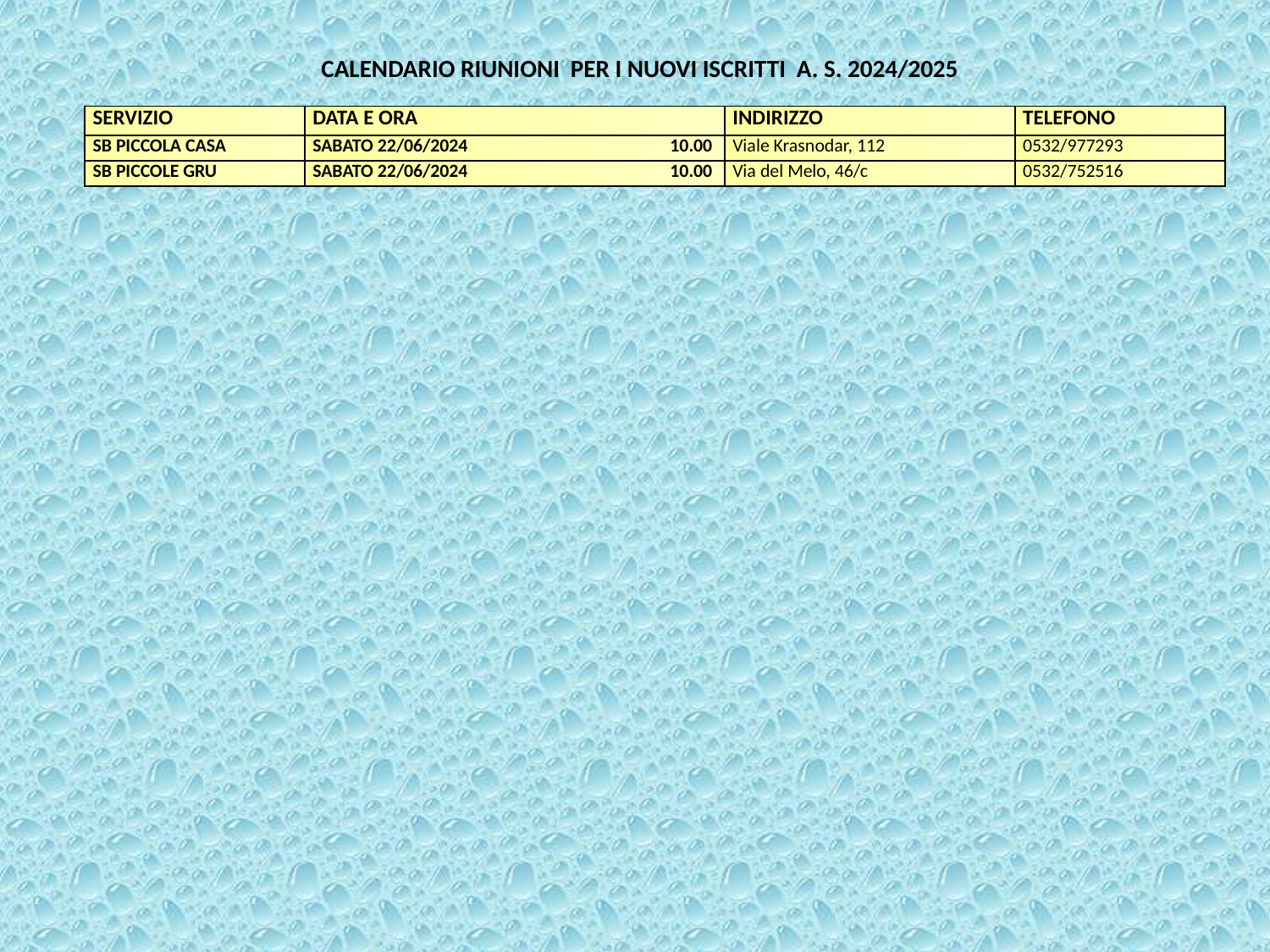

CALENDARIO RIUNIONI  PER I NUOVI ISCRITTI  A. S. 2024/2025
| SERVIZIO | DATA E ORA | INDIRIZZO | TELEFONO |
| --- | --- | --- | --- |
| SB PICCOLA CASA | SABATO 22/06/2024 10.00 | Viale Krasnodar, 112 | 0532/977293 |
| SB PICCOLE GRU | SABATO 22/06/2024 10.00 | Via del Melo, 46/c | 0532/752516 |